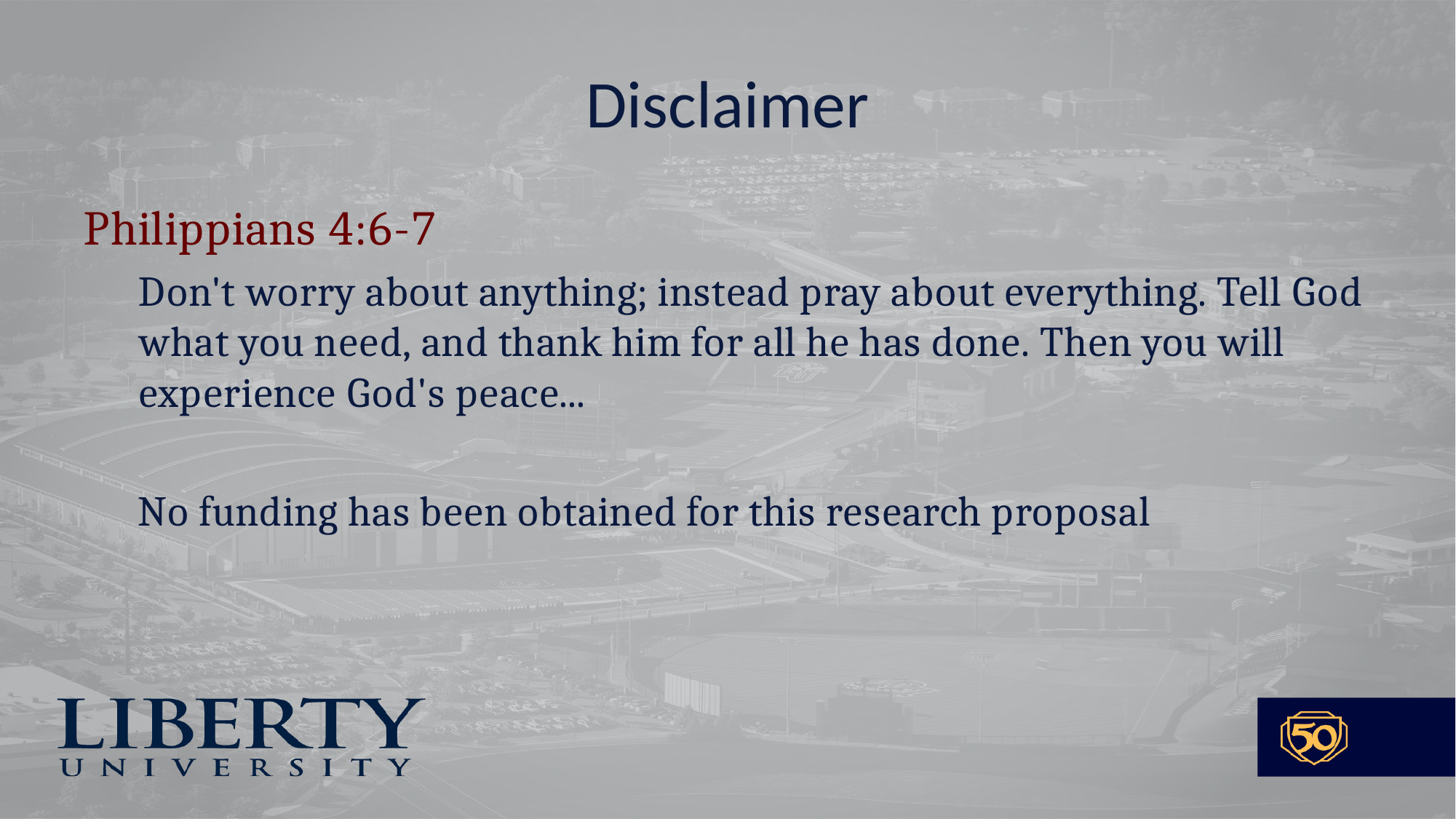

# Disclaimer
Philippians 4:6-7
Don't worry about anything; instead pray about everything. Tell God what you need, and thank him for all he has done. Then you will experience God's peace...

No funding has been obtained for this research proposal